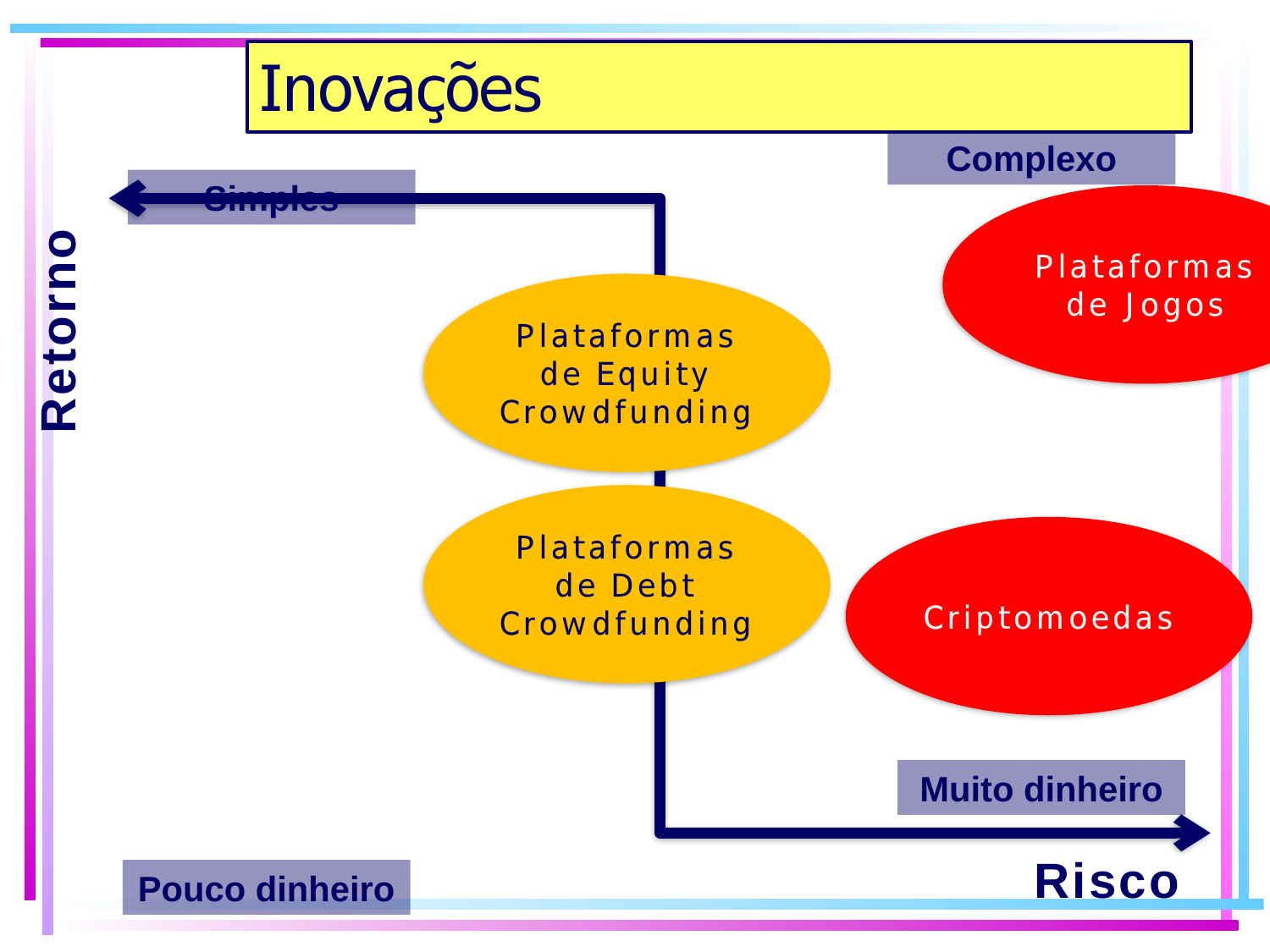

Inovações
Complexo
Simples
Plataformas de Jogos
Plataformas de Equity Crowdfunding
Retorno
Plataformas de Debt Crowdfunding
Criptomoedas
Muito dinheiro
Risco
Pouco dinheiro